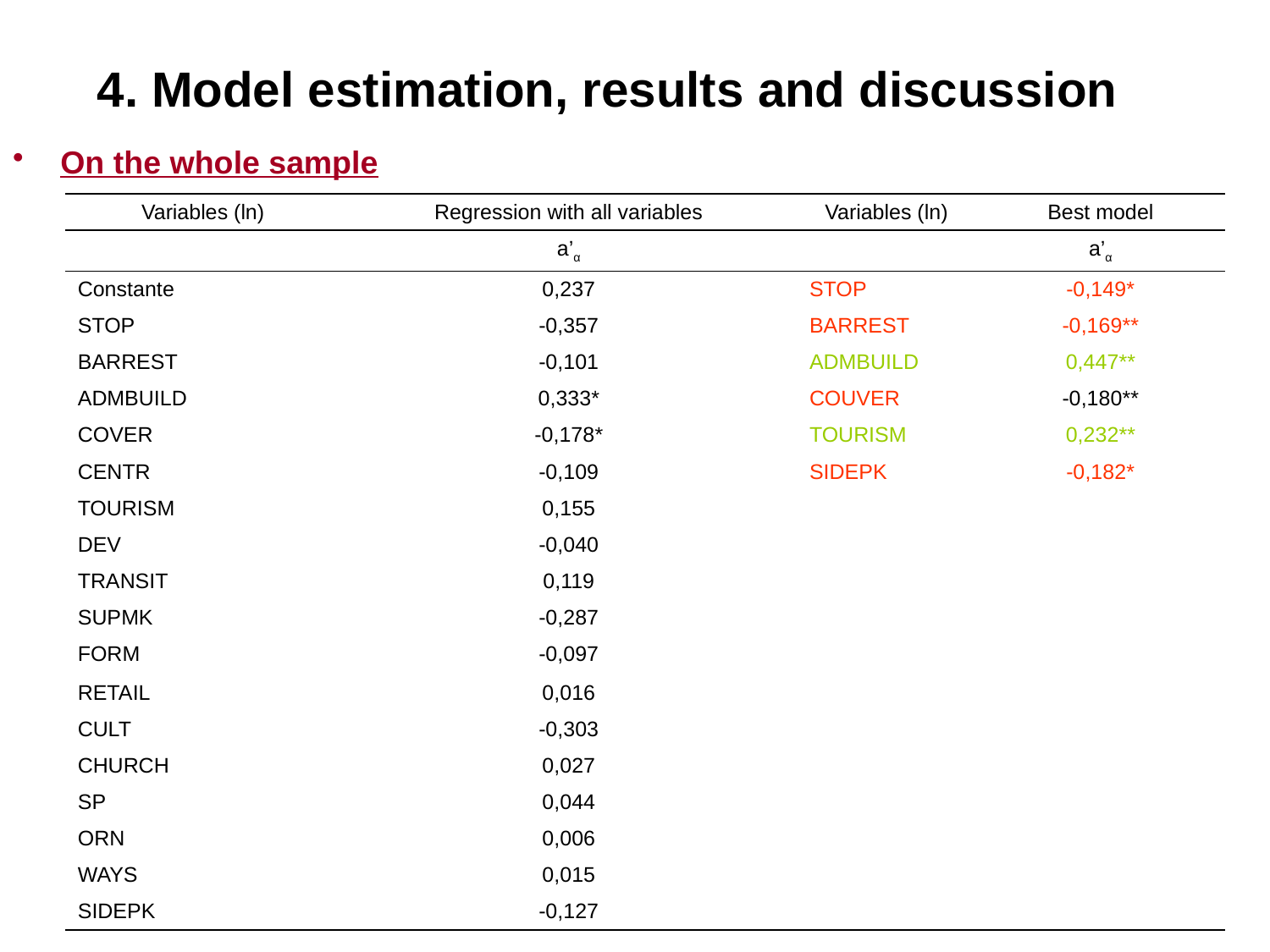

4. Model estimation, results and discussion
On the whole sample
| Variables (ln) | Regression with all variables | Variables (ln) | Best model |
| --- | --- | --- | --- |
|  | a’α |  | a’α |
| Constante | 0,237 | STOP | -0,149\* |
| STOP | -0,357 | BARREST | -0,169\*\* |
| BARREST | -0,101 | ADMBUILD | 0,447\*\* |
| ADMBUILD | 0,333\* | COUVER | -0,180\*\* |
| COVER | -0,178\* | TOURISM | 0,232\*\* |
| CENTR | -0,109 | SIDEPK | -0,182\* |
| TOURISM | 0,155 |  |  |
| DEV | -0,040 |  |  |
| TRANSIT | 0,119 |  |  |
| SUPMK | -0,287 |  |  |
| FORM | -0,097 |  |  |
| RETAIL | 0,016 |  |  |
| CULT | -0,303 |  |  |
| CHURCH | 0,027 |  |  |
| SP | 0,044 |  |  |
| ORN | 0,006 |  |  |
| WAYS | 0,015 |  |  |
| SIDEPK | -0,127 |  |  |